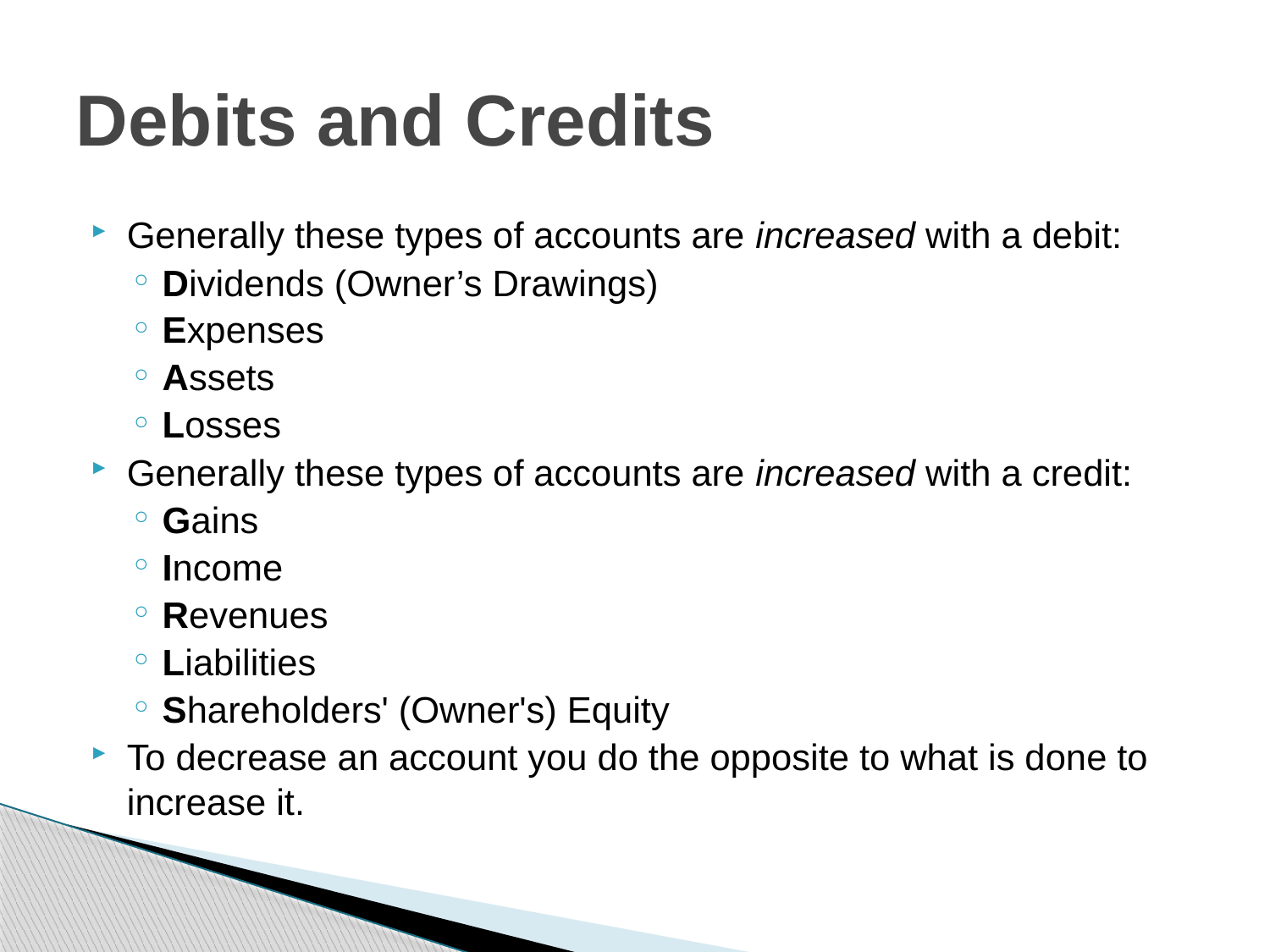

# Debits and Credits
Generally these types of accounts are increased with a debit:
Dividends (Owner’s Drawings)
Expenses
Assets
Losses
Generally these types of accounts are increased with a credit:
Gains
Income
Revenues
Liabilities
Shareholders' (Owner's) Equity
To decrease an account you do the opposite to what is done to increase it.